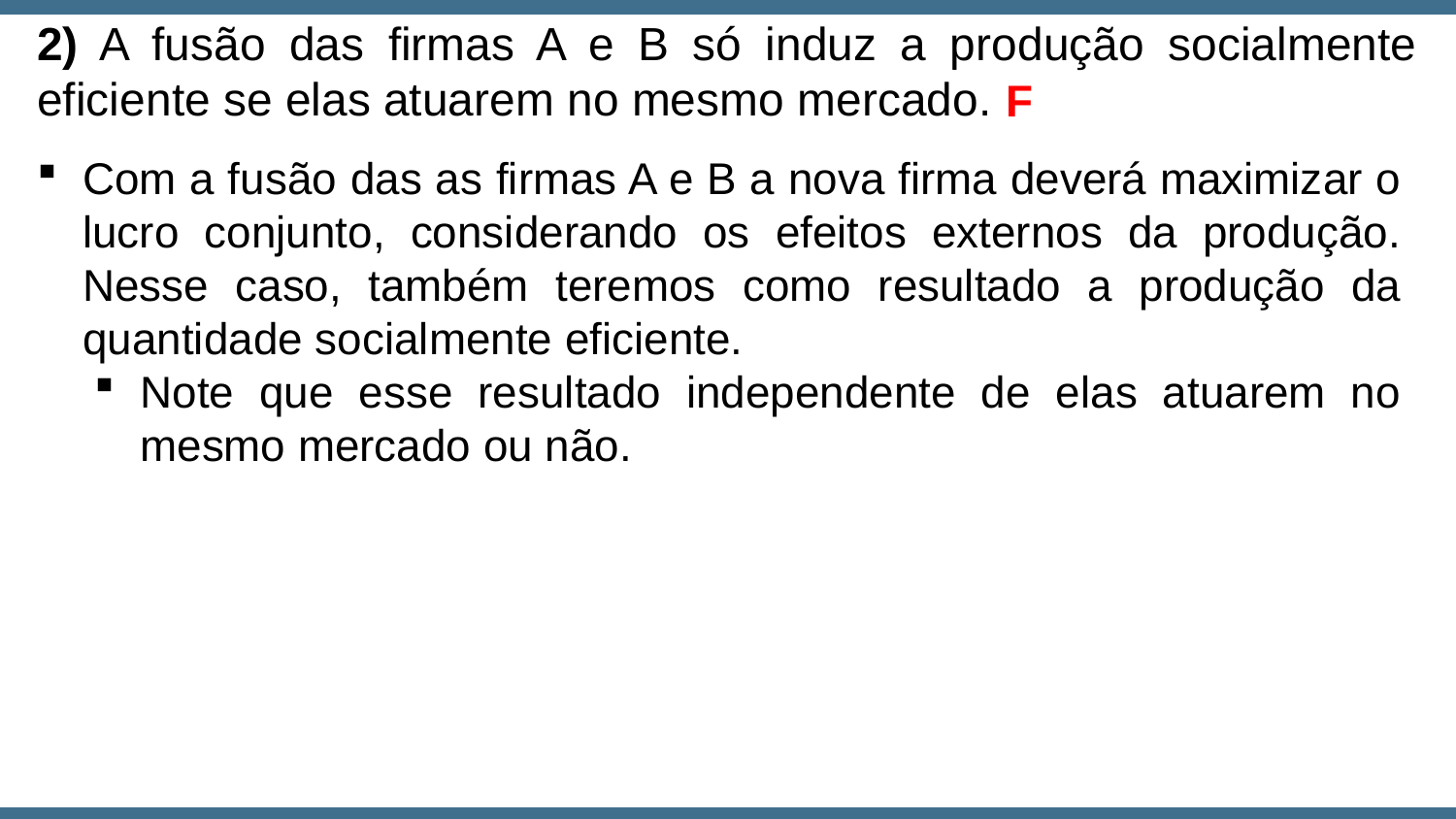

2) A fusão das firmas A e B só induz a produção socialmente eficiente se elas atuarem no mesmo mercado.

F
Com a fusão das as firmas A e B a nova firma deverá maximizar o lucro conjunto, considerando os efeitos externos da produção. Nesse caso, também teremos como resultado a produção da quantidade socialmente eficiente.
Note que esse resultado independente de elas atuarem no mesmo mercado ou não.